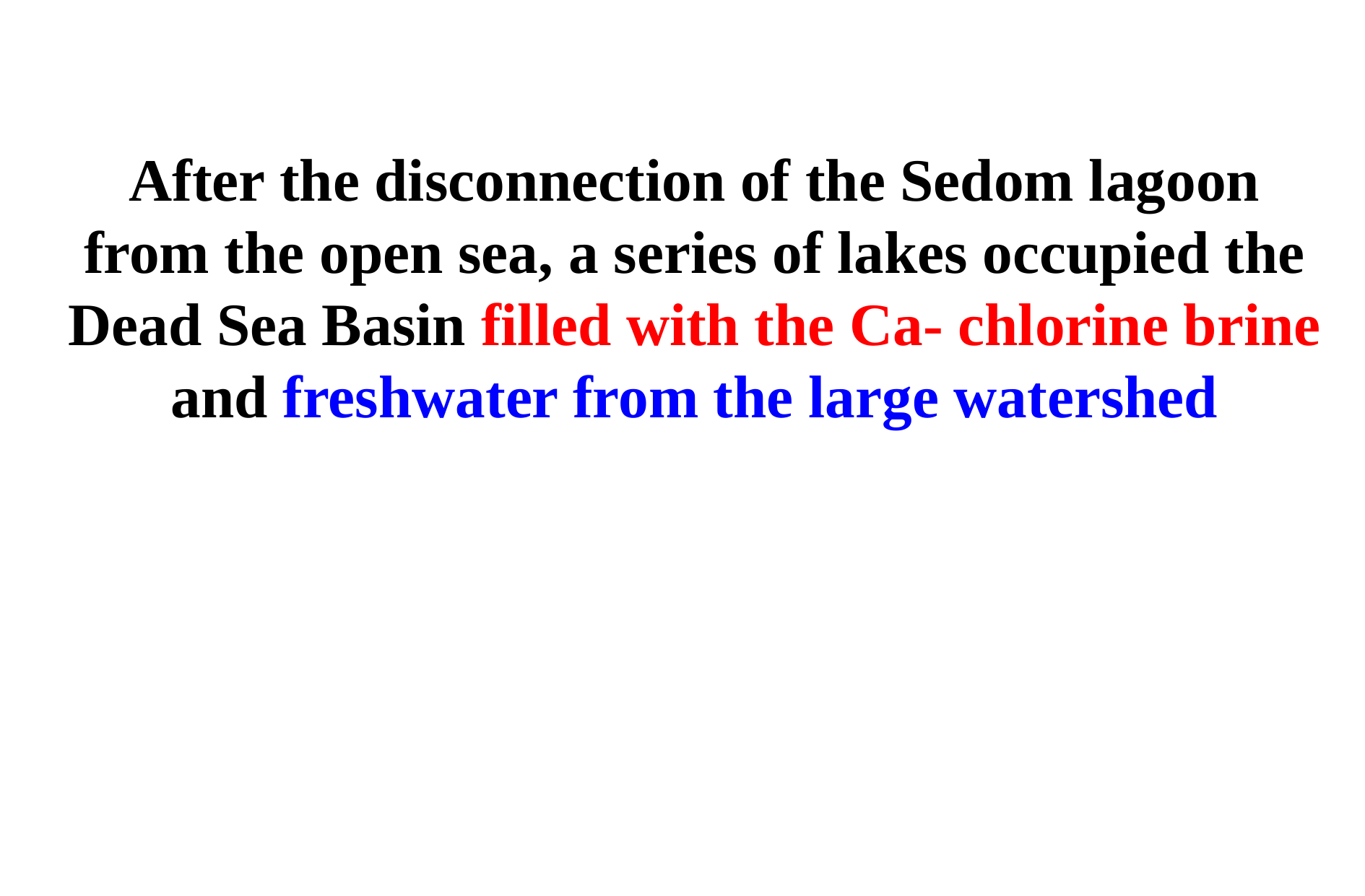

After the disconnection of the Sedom lagoon from the open sea, a series of lakes occupied the Dead Sea Basin filled with the Ca- chlorine brine and freshwater from the large watershed